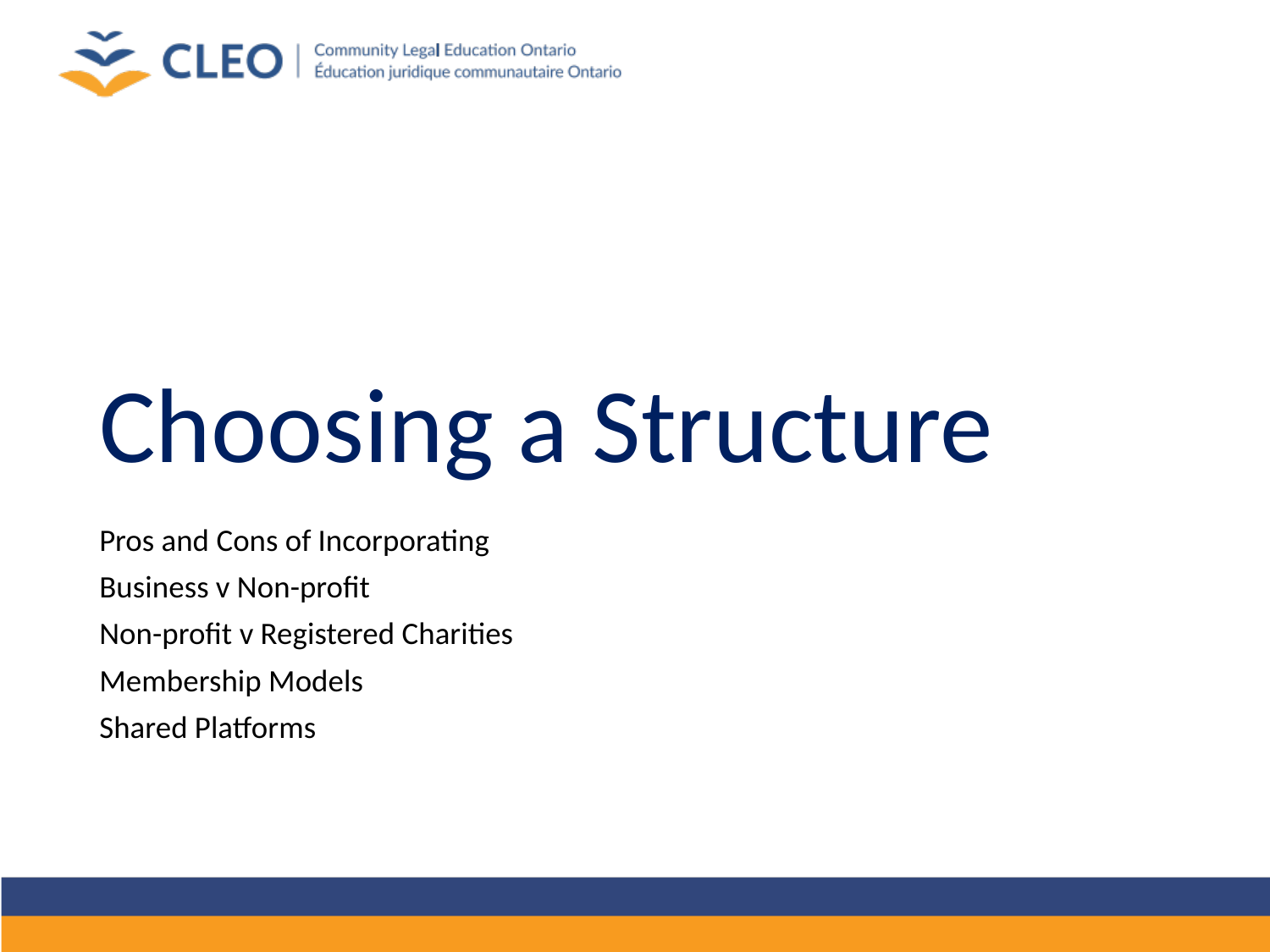

# Choosing a Structure
Pros and Cons of Incorporating
Business v Non-profit
Non-profit v Registered Charities
Membership Models
Shared Platforms